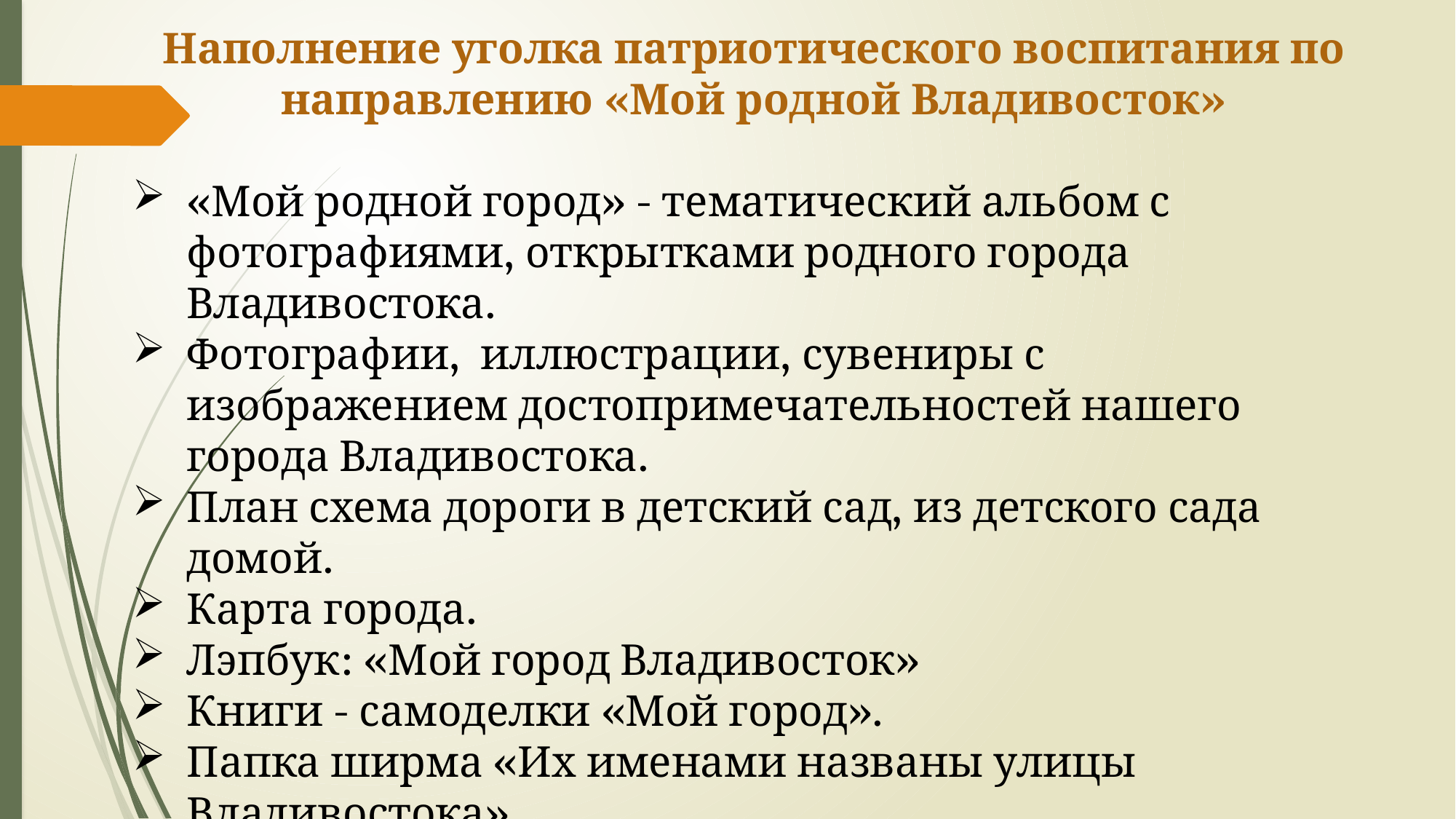

Наполнение уголка патриотического воспитания по направлению «Мой родной Владивосток»

«Мой родной город» - тематический альбом с фотографиями, открытками родного города Владивостока.
Фотографии,  иллюстрации, сувениры с изображением достопримечательностей нашего города Владивостока.
План схема дороги в детский сад, из детского сада домой.
Карта города.
Лэпбук: «Мой город Владивосток»
Книги - самоделки «Мой город».
Папка ширма «Их именами названы улицы Владивостока».
Альбом с рисунками детей «Мой родной город»